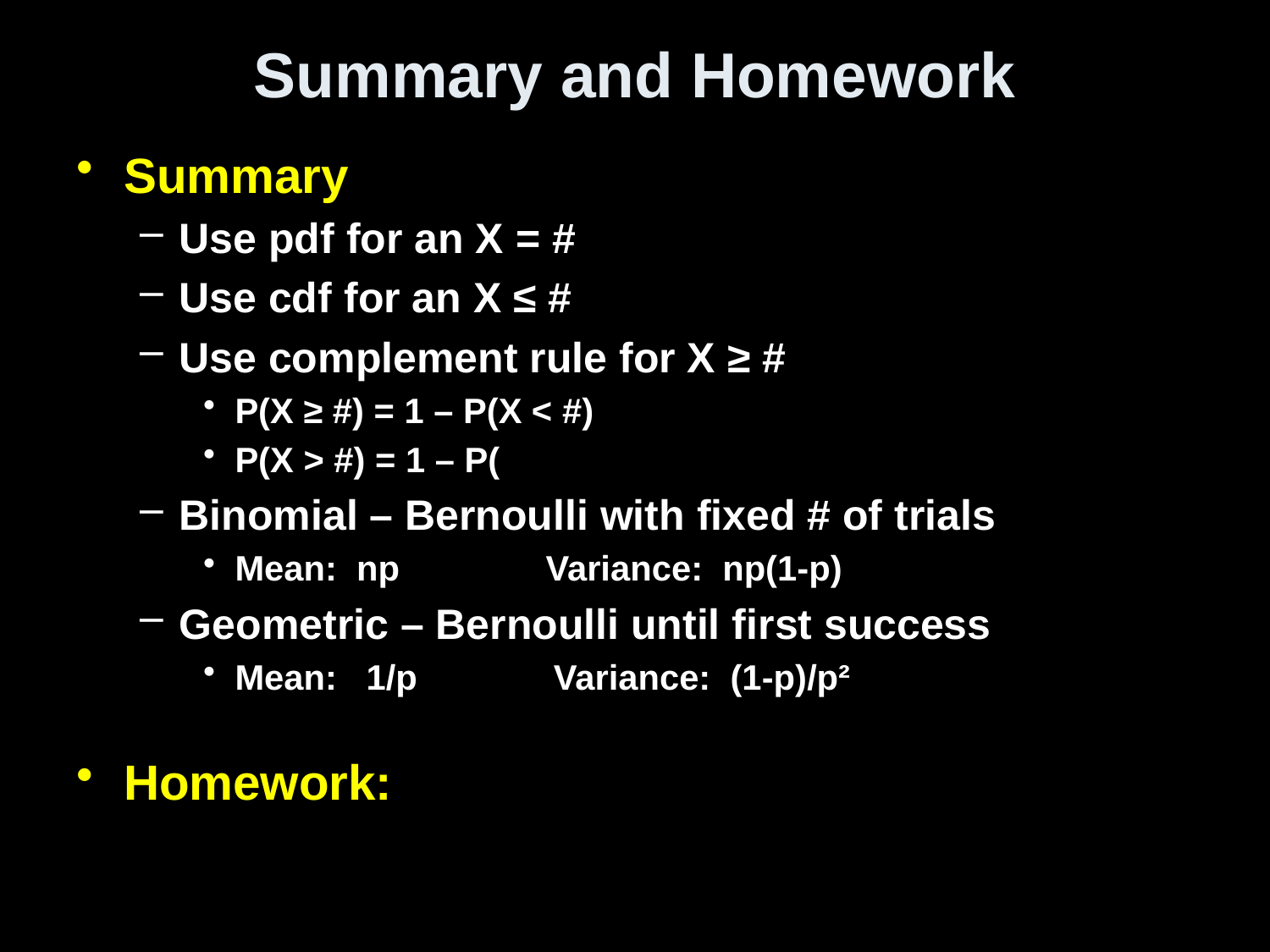

# Summary and Homework
Summary
Use pdf for an X = #
Use cdf for an X ≤ #
Use complement rule for X ≥ #
P(X ≥ #) = 1 – P(X < #)
P(X > #) = 1 – P(
Binomial – Bernoulli with fixed # of trials
Mean:  np               Variance:  np(1-p)
Geometric – Bernoulli until first success
Mean:   1/p              Variance:  (1-p)/p²

Homework: